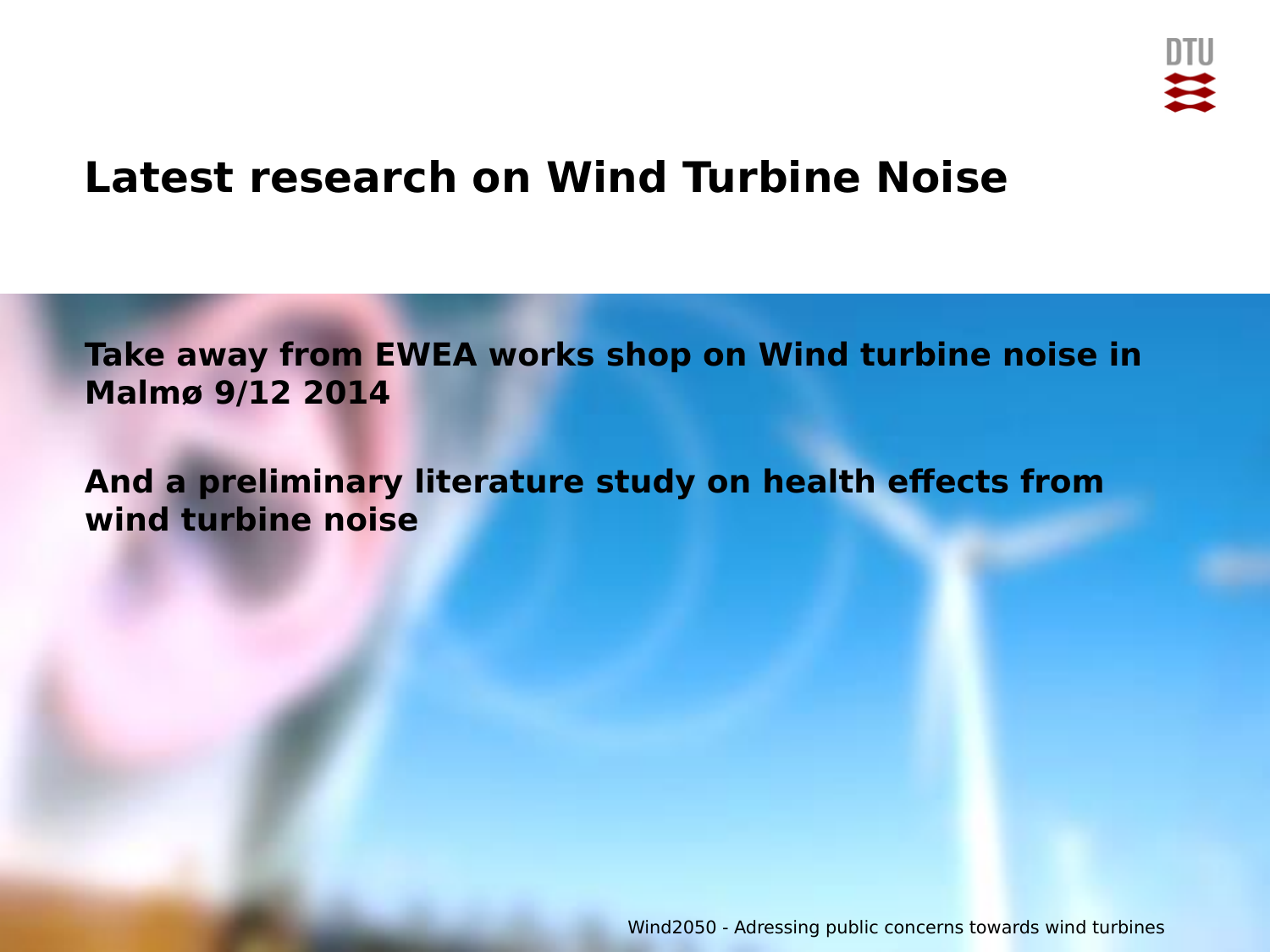

# Latest research on Wind Turbine Noise

Take away from EWEA works shop on Wind turbine noise in Malmø 9/12 2014

And a preliminary literature study on health effects from wind turbine noise

Wind2050 - Adressing public concerns towards wind turbines